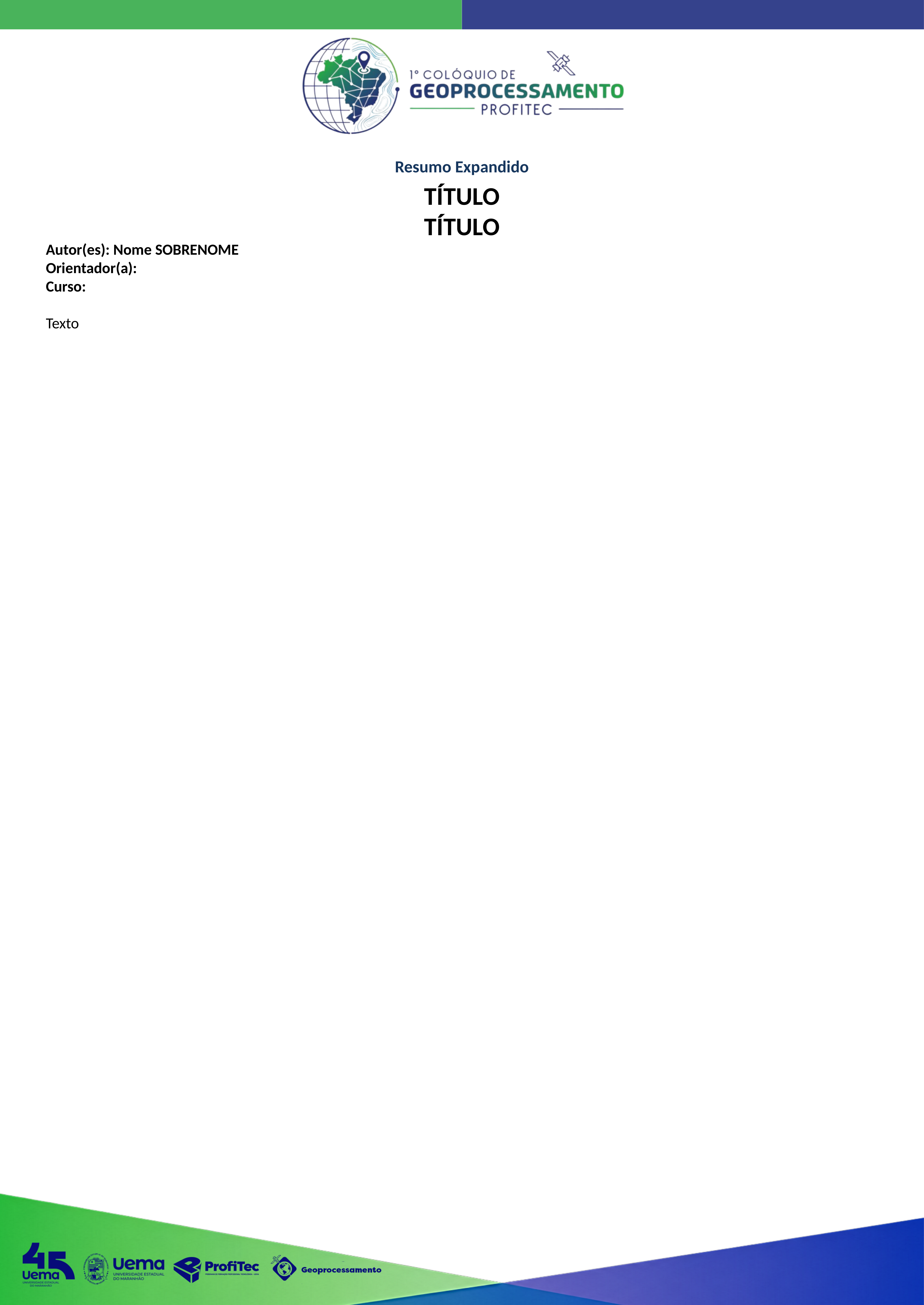

Resumo Expandido
TÍTULO
TÍTULO
Autor(es): Nome SOBRENOME
Orientador(a):
Curso:
Texto